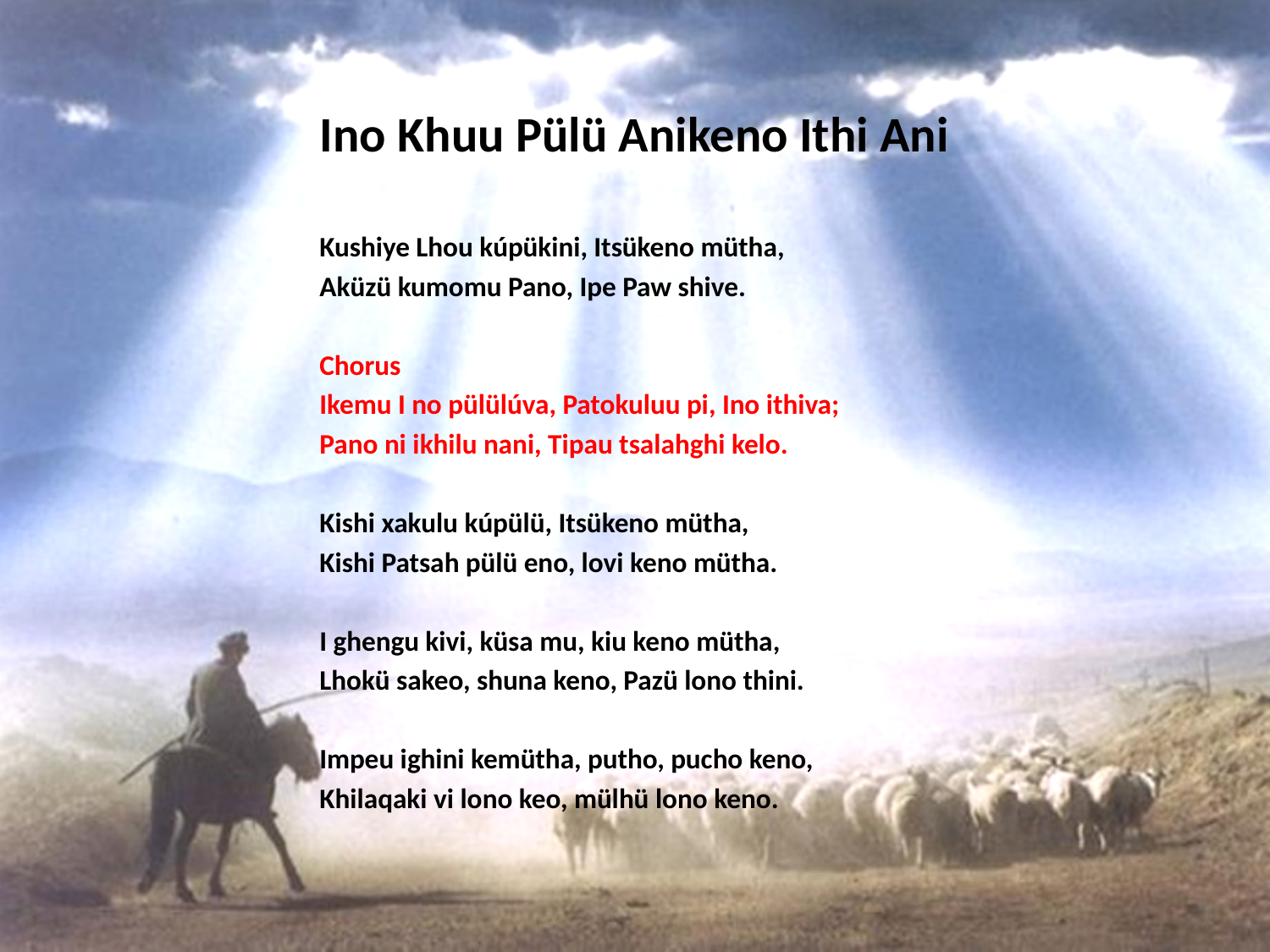

# Ino Khuu Pülü Anikeno Ithi Ani
Kushiye Lhou kúpükini, Itsükeno mütha,
Aküzü kumomu Pano, Ipe Paw shive.

Chorus
Ikemu I no pülülúva, Patokuluu pi, Ino ithiva;
Pano ni ikhilu nani, Tipau tsalahghi kelo.

Kishi xakulu kúpülü, Itsükeno mütha,
Kishi Patsah pülü eno, lovi keno mütha.

I ghengu kivi, küsa mu, kiu keno mütha,
Lhokü sakeo, shuna keno, Pazü lono thini.

Impeu ighini kemütha, putho, pucho keno,
Khilaqaki vi lono keo, mülhü lono keno.